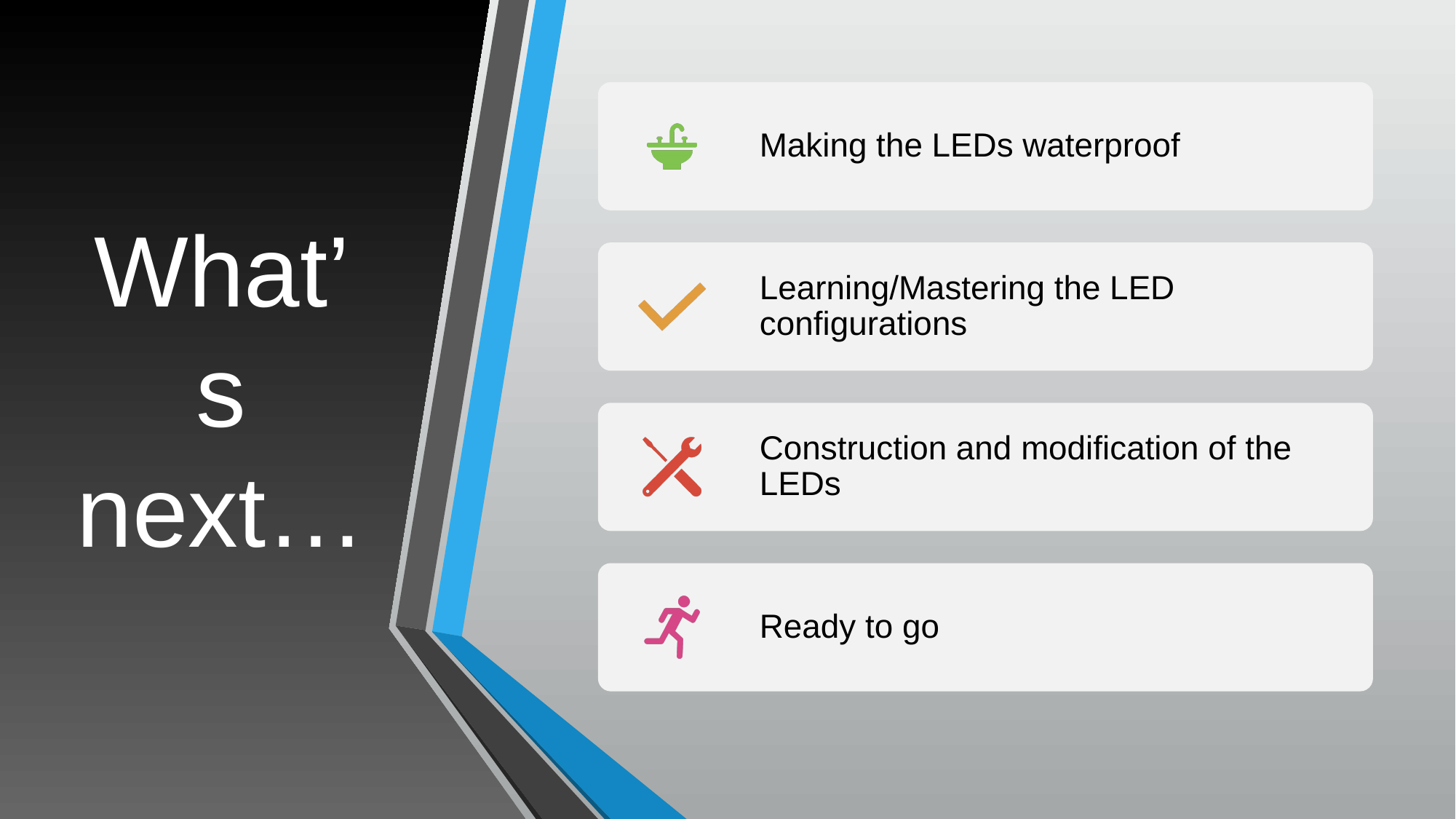

# What’s next…
Making the LEDs waterproof
Learning/Mastering the LED configurations
Construction and modification of the LEDs
Ready to go